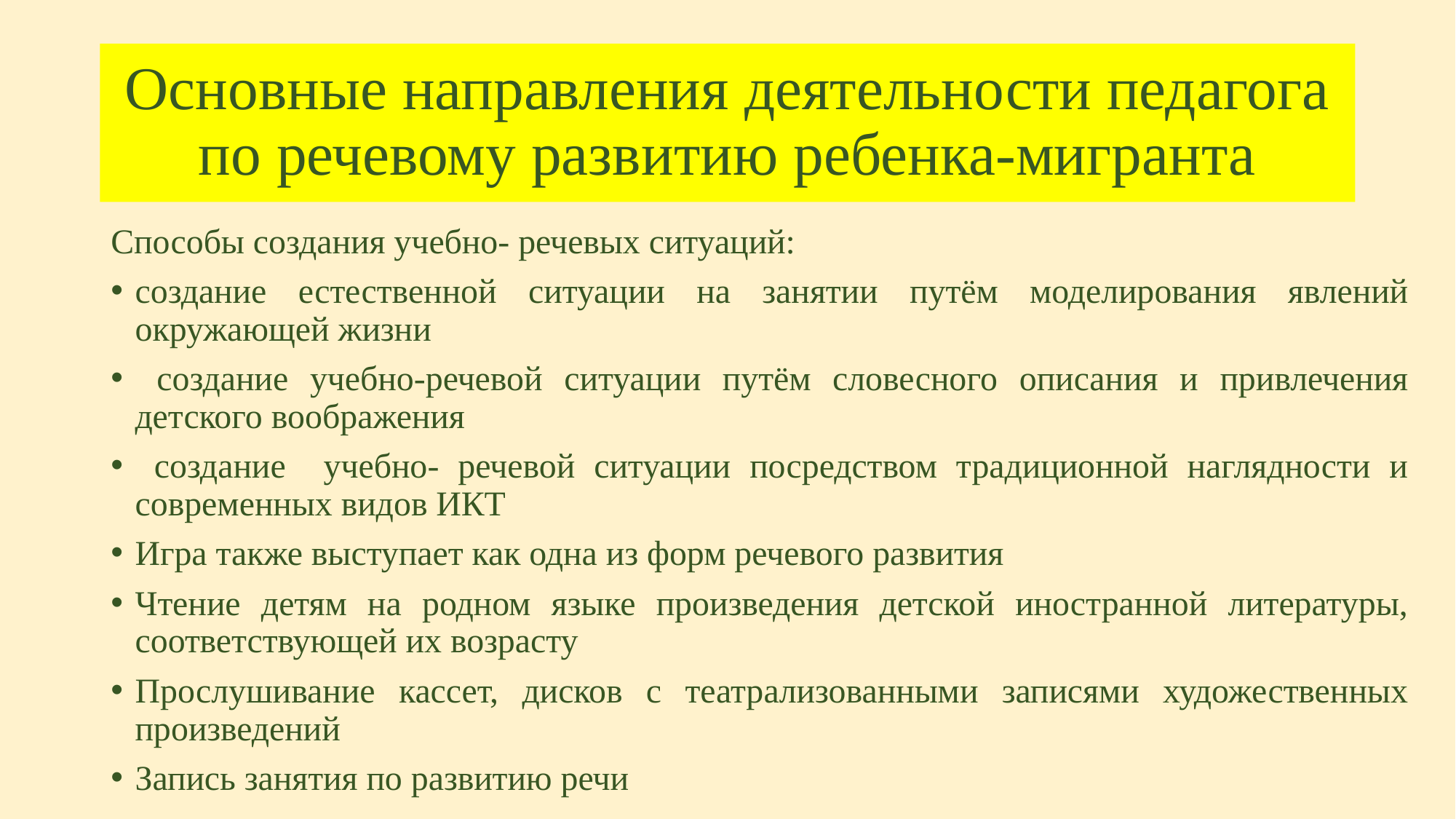

# Основные направления деятельности педагога по речевому развитию ребенка-мигранта
Способы создания учебно- речевых ситуаций:
создание естественной ситуации на занятии путём моделирования явлений окружающей жизни
 создание учебно-речевой ситуации путём словесного описания и привлечения детского воображения
 создание  учебно- речевой ситуации посредством традиционной наглядности и современных видов ИКТ
Игра также выступает как одна из форм речевого развития
Чтение детям на родном языке произведения детской иностранной литературы, соответствующей их возрасту
Прослушивание кассет, дисков с театрализованными записями художественных произведений
Запись занятия по развитию речи